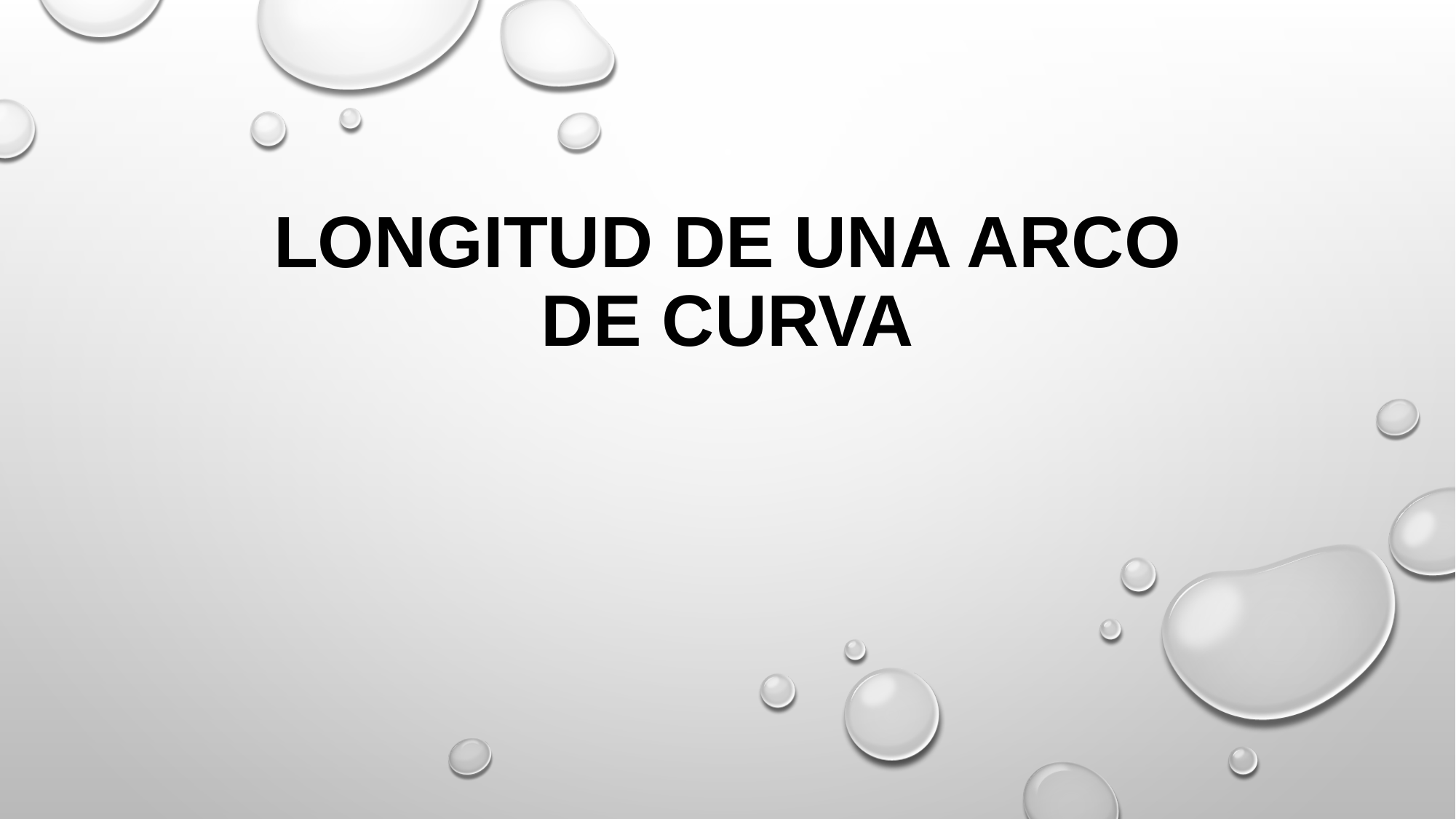

# Longitud de una arco de curva